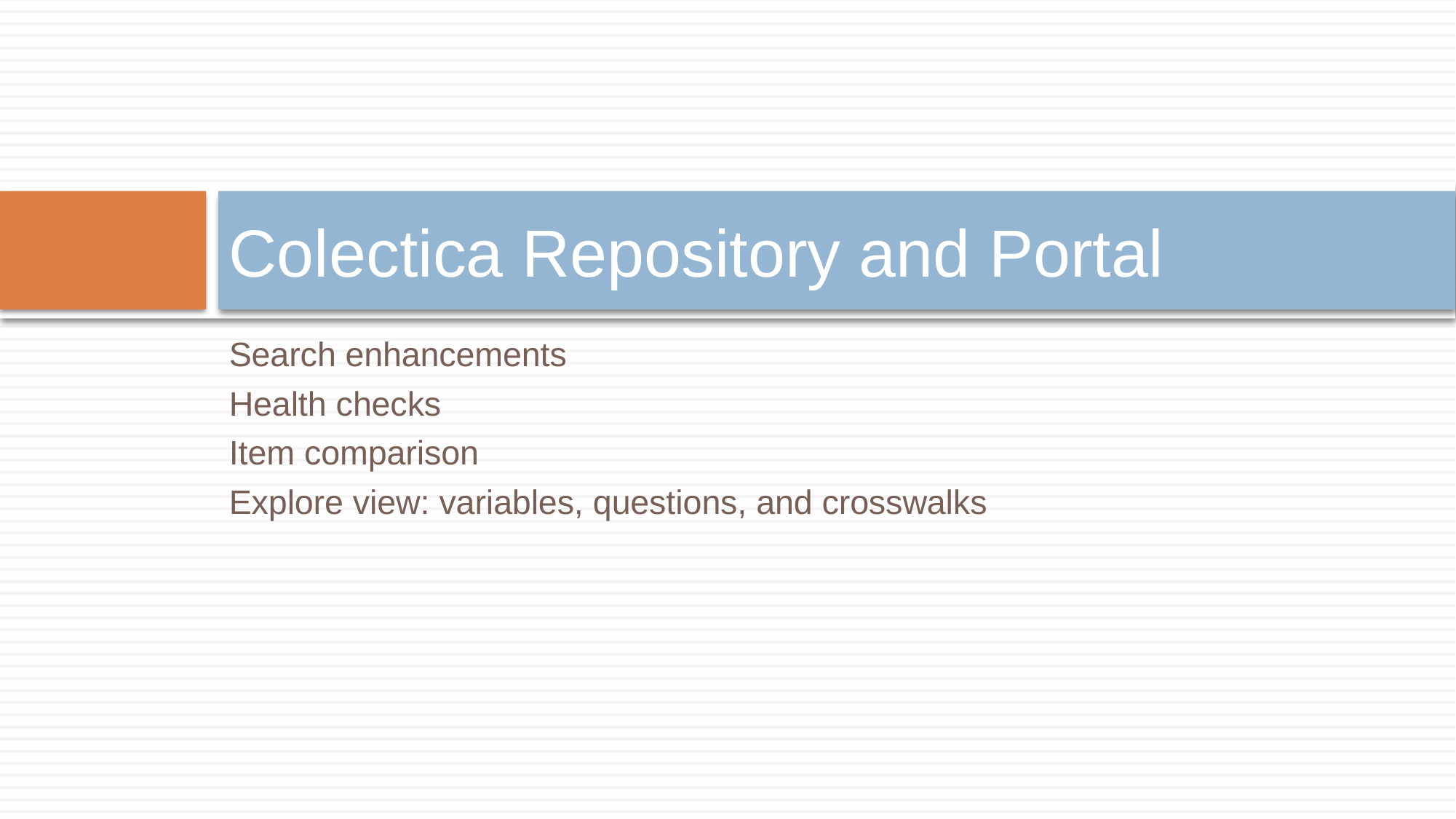

# Colectica Repository and Portal
Search enhancements
Health checks
Item comparison
Explore view: variables, questions, and crosswalks